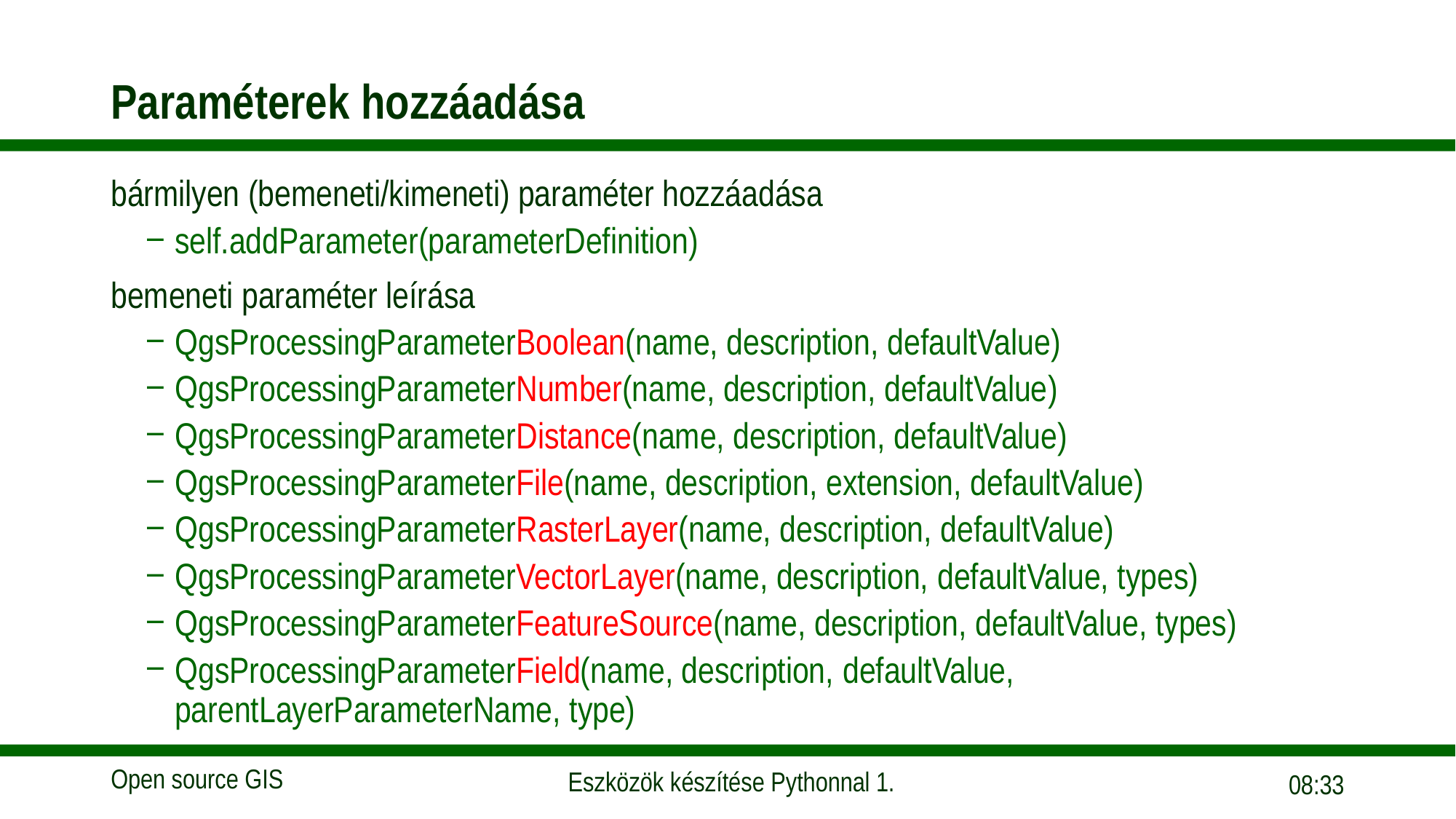

# Paraméterek hozzáadása
bármilyen (bemeneti/kimeneti) paraméter hozzáadása
self.addParameter(parameterDefinition)
bemeneti paraméter leírása
QgsProcessingParameterBoolean(name, description, defaultValue)
QgsProcessingParameterNumber(name, description, defaultValue)
QgsProcessingParameterDistance(name, description, defaultValue)
QgsProcessingParameterFile(name, description, extension, defaultValue)
QgsProcessingParameterRasterLayer(name, description, defaultValue)
QgsProcessingParameterVectorLayer(name, description, defaultValue, types)
QgsProcessingParameterFeatureSource(name, description, defaultValue, types)
QgsProcessingParameterField(name, description, defaultValue, parentLayerParameterName, type)

08:33